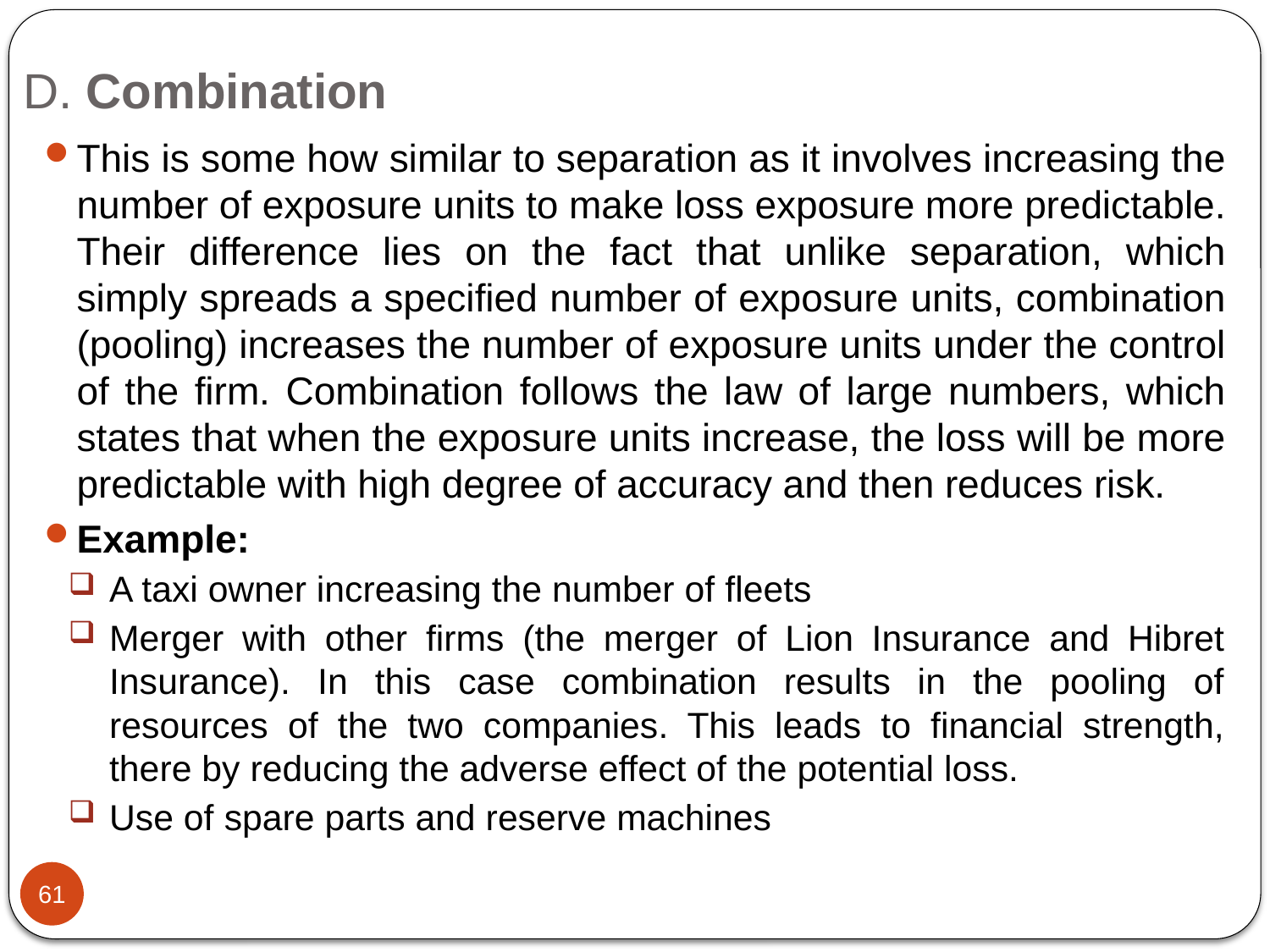

# D. Combination
This is some how similar to separation as it involves increasing the number of exposure units to make loss exposure more predictable. Their difference lies on the fact that unlike separation, which simply spreads a specified number of exposure units, combination (pooling) increases the number of exposure units under the control of the firm. Combination follows the law of large numbers, which states that when the exposure units increase, the loss will be more predictable with high degree of accuracy and then reduces risk.
Example:
A taxi owner increasing the number of fleets
Merger with other firms (the merger of Lion Insurance and Hibret Insurance). In this case combination results in the pooling of resources of the two companies. This leads to financial strength, there by reducing the adverse effect of the potential loss.
Use of spare parts and reserve machines

61